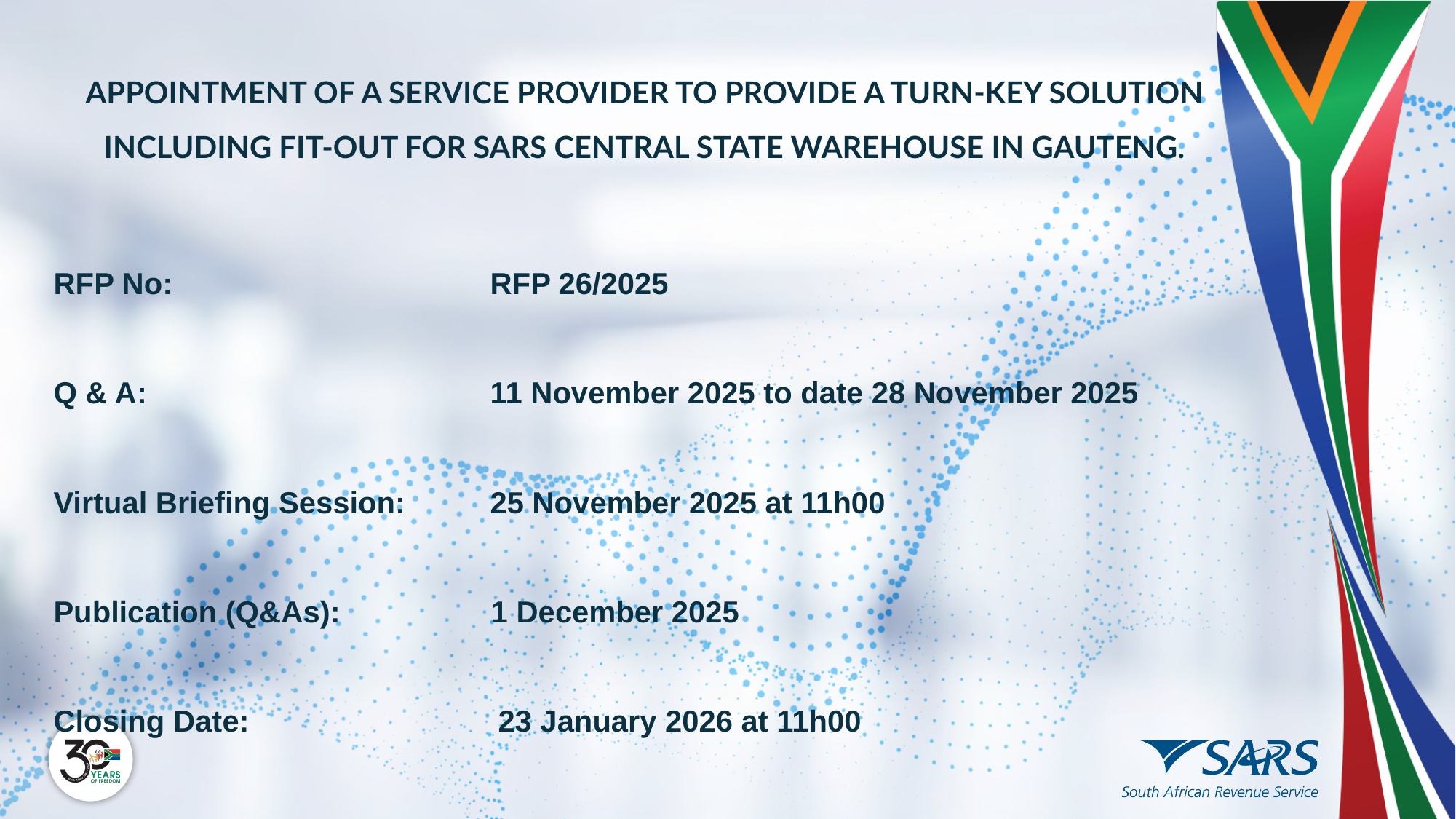

APPOINTMENT OF A SERVICE PROVIDER TO PROVIDE A TURN-KEY SOLUTION INCLUDING FIT-OUT FOR SARS CENTRAL STATE WAREHOUSE IN GAUTENG.
RFP No:                         	RFP 26/2025

Q & A:				11 November 2025 to date 28 November 2025

Virtual Briefing Session:	25 November 2025 at 11h00

Publication (Q&As):                  1 December 2025

Closing Date:      	              23 January 2026 at 11h00